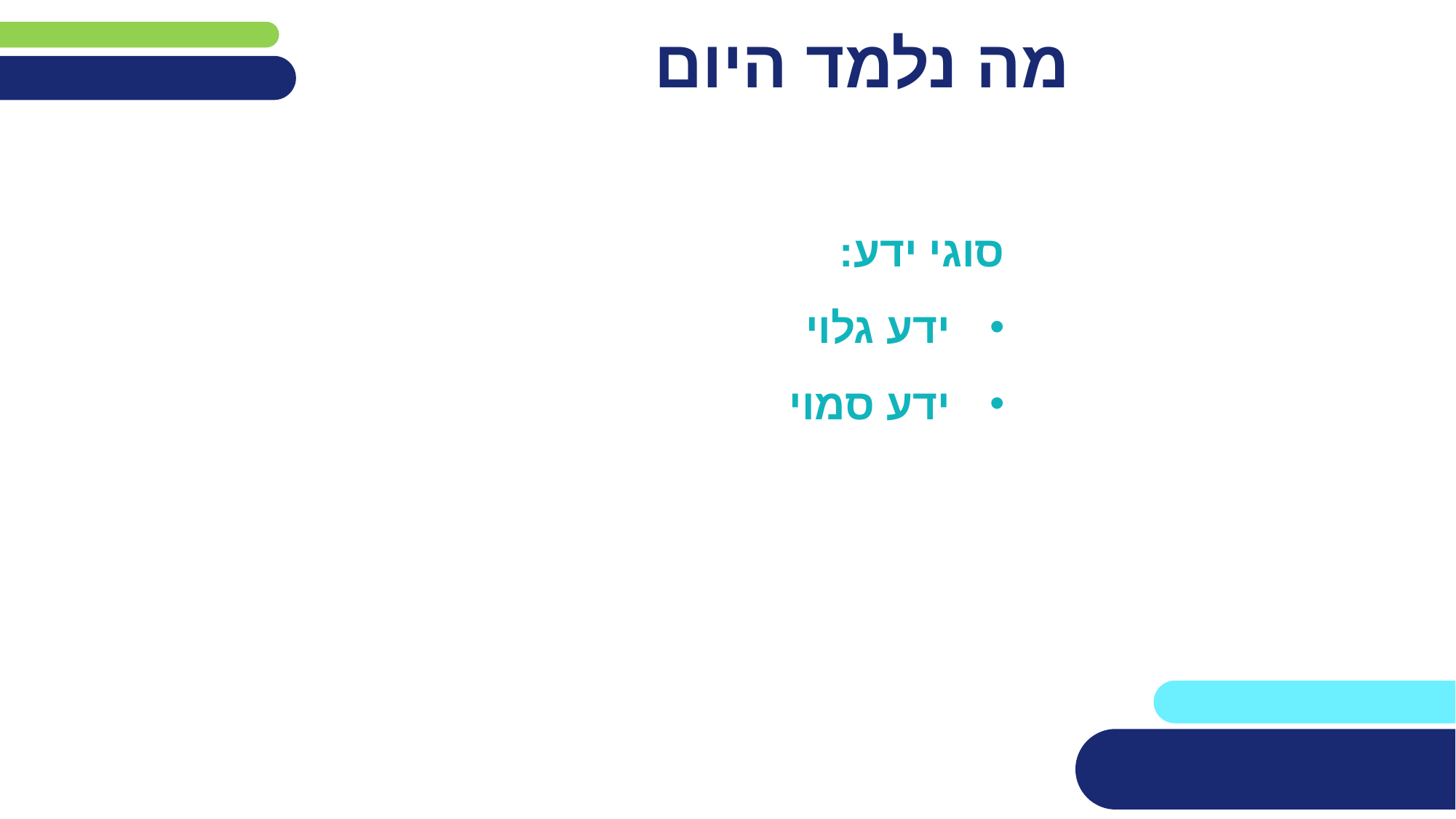

# מה נלמד היום
סוגי ידע:
ידע גלוי
ידע סמוי